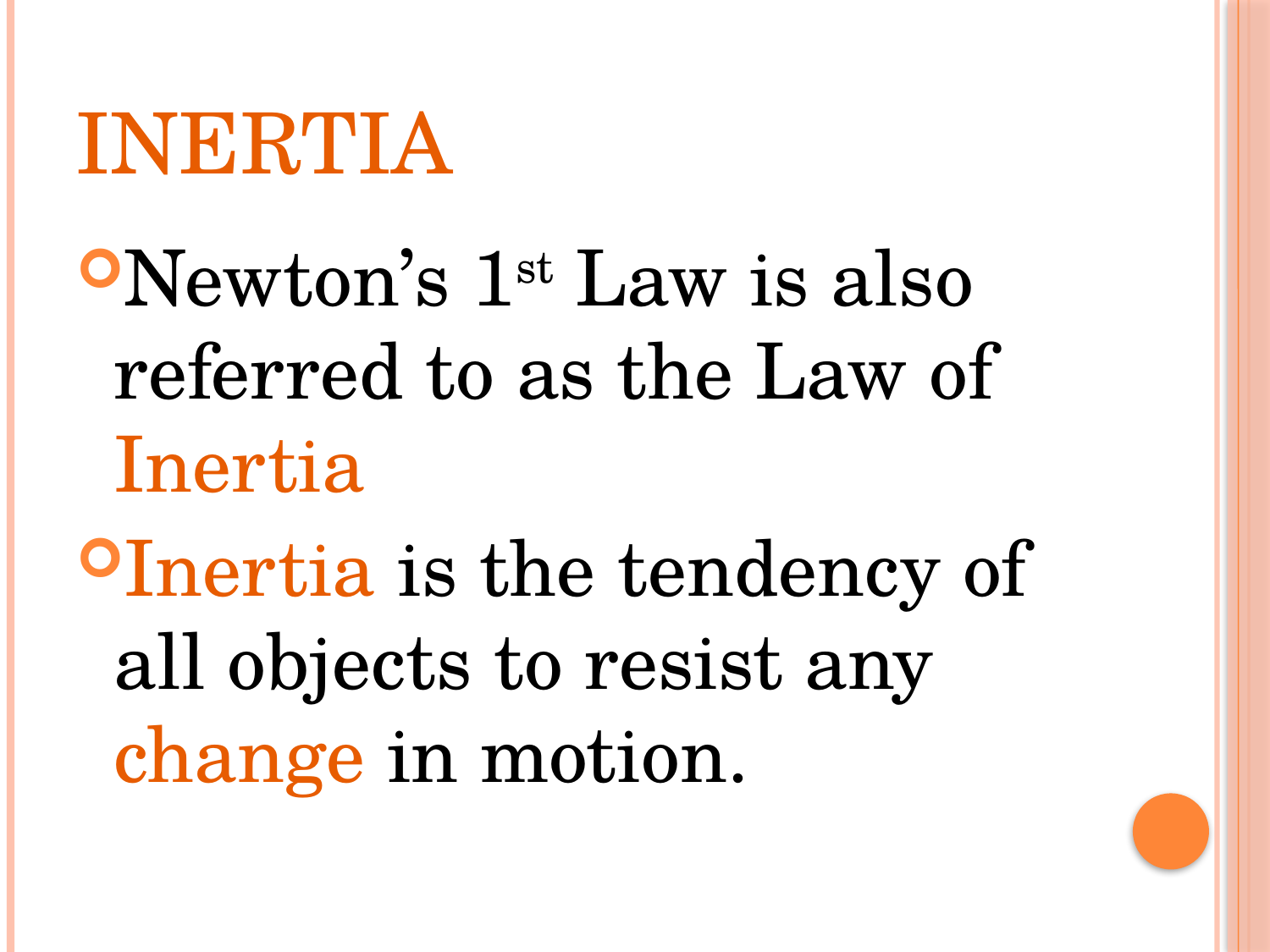

# Inertia
Newton’s 1st Law is also referred to as the Law of Inertia
Inertia is the tendency of all objects to resist any change in motion.